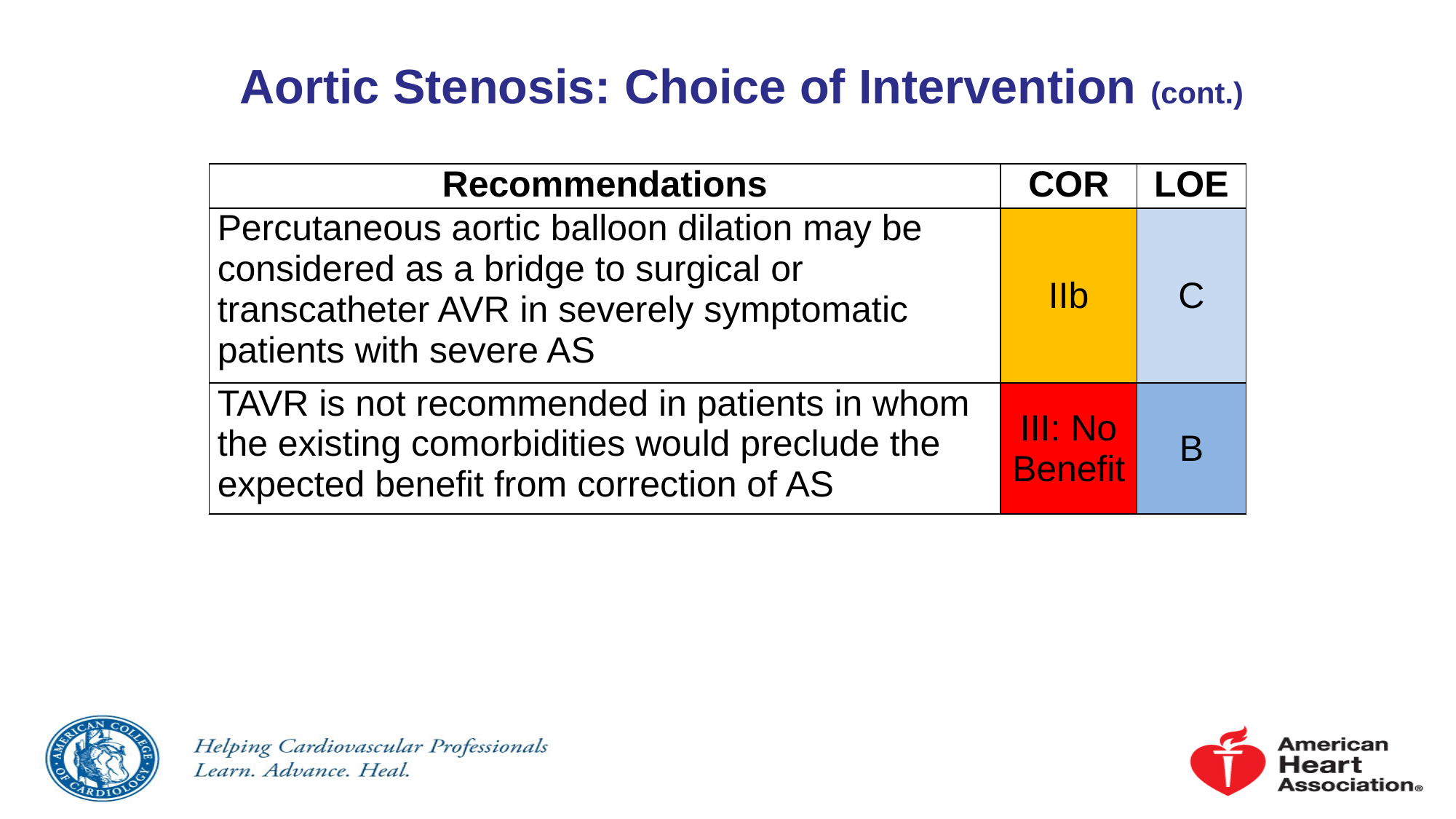

# Aortic Stenosis: Choice of Intervention (cont.)
| Recommendations | COR | LOE |
| --- | --- | --- |
| Percutaneous aortic balloon dilation may be considered as a bridge to surgical or transcatheter AVR in severely symptomatic patients with severe AS | IIb | C |
| TAVR is not recommended in patients in whom the existing comorbidities would preclude the expected benefit from correction of AS | III: No Benefit | B |